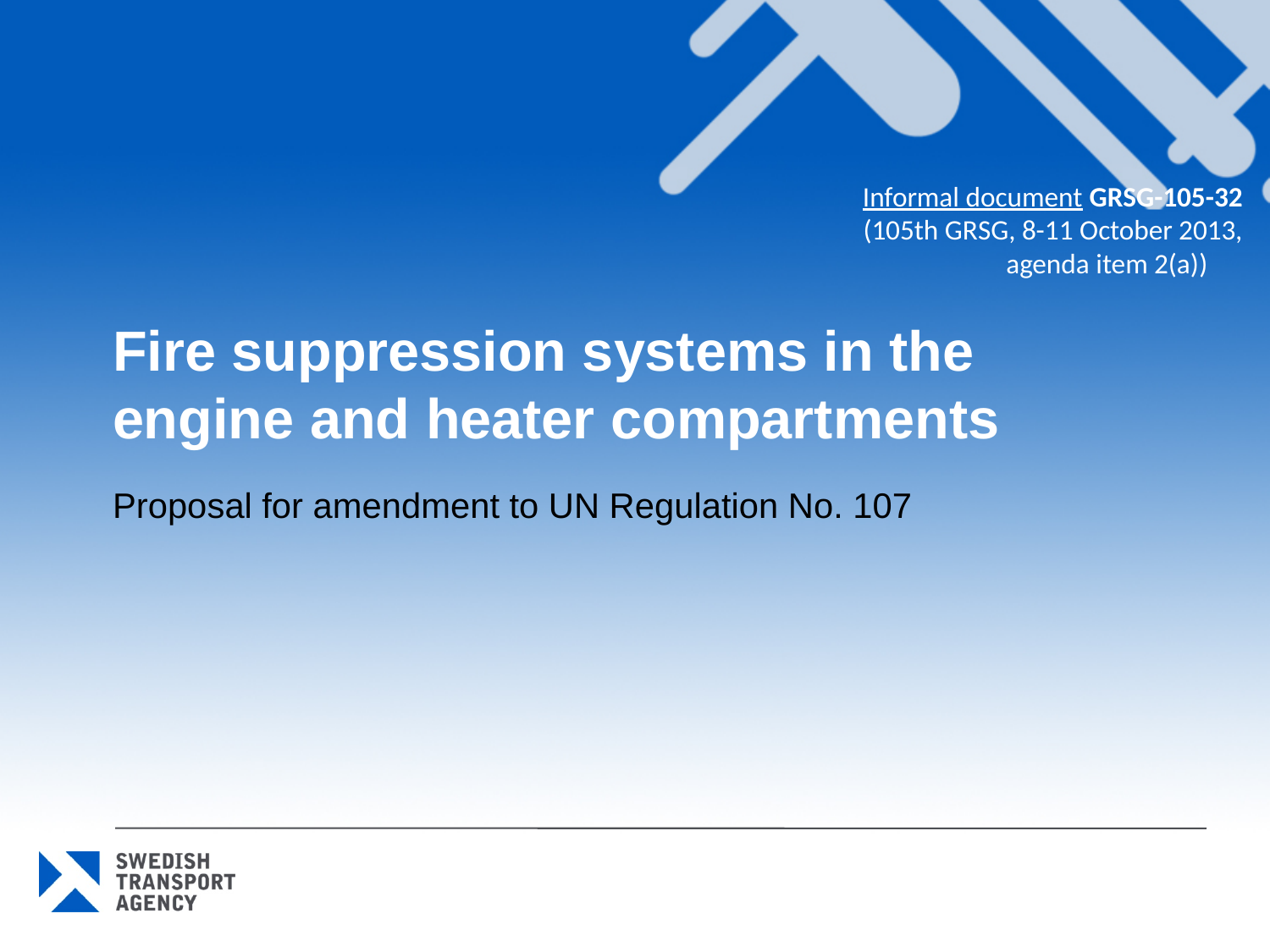

Informal document GRSG-105-32
(105th GRSG, 8-11 October 2013,
 agenda item 2(a))
# Fire suppression systems in the engine and heater compartments
Proposal for amendment to UN Regulation No. 107